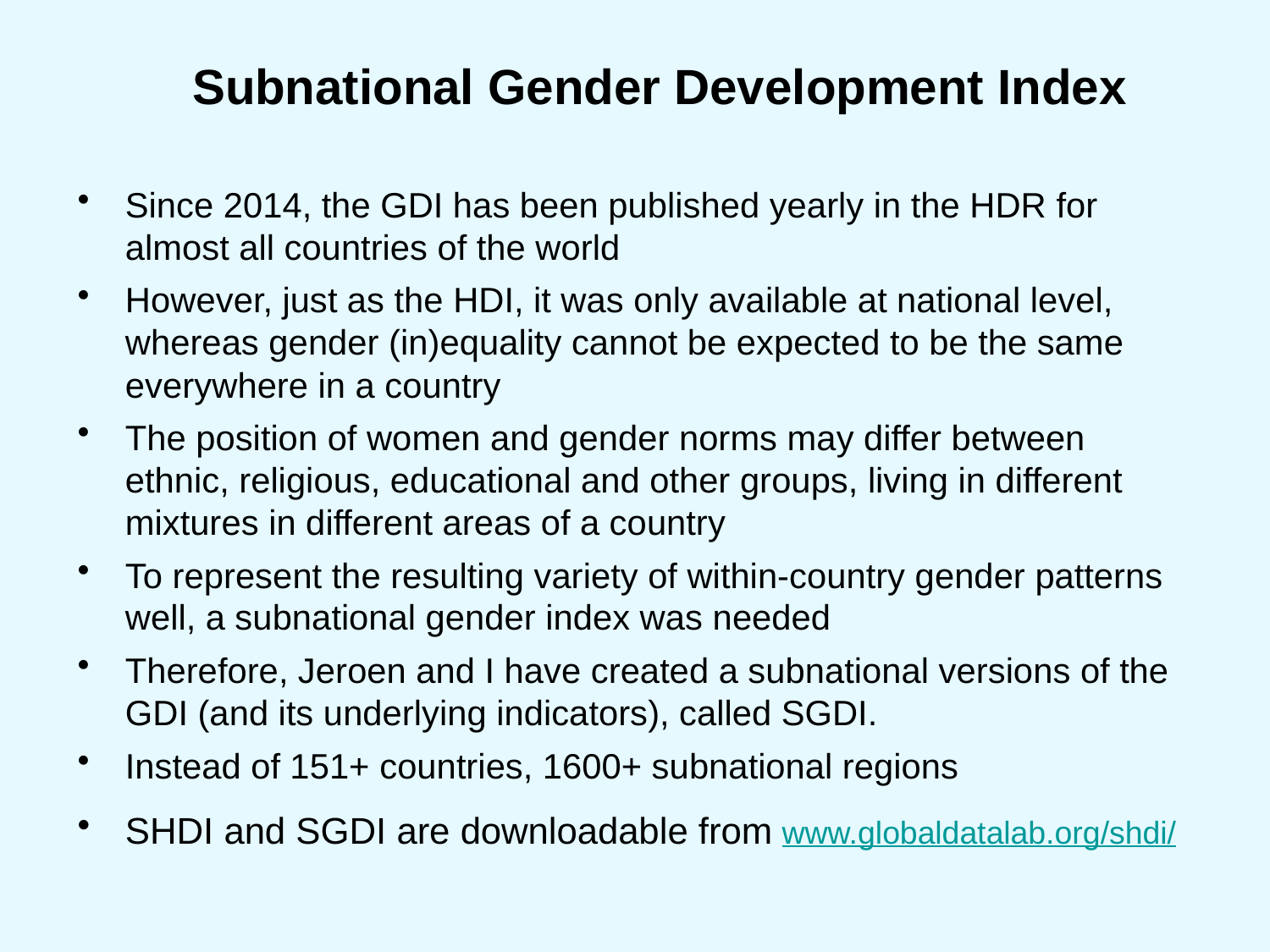

# Subnational Gender Development Index
Since 2014, the GDI has been published yearly in the HDR for almost all countries of the world
However, just as the HDI, it was only available at national level, whereas gender (in)equality cannot be expected to be the same everywhere in a country
The position of women and gender norms may differ between ethnic, religious, educational and other groups, living in different mixtures in different areas of a country
To represent the resulting variety of within-country gender patterns well, a subnational gender index was needed
Therefore, Jeroen and I have created a subnational versions of the GDI (and its underlying indicators), called SGDI.
Instead of 151+ countries, 1600+ subnational regions
SHDI and SGDI are downloadable from www.globaldatalab.org/shdi/